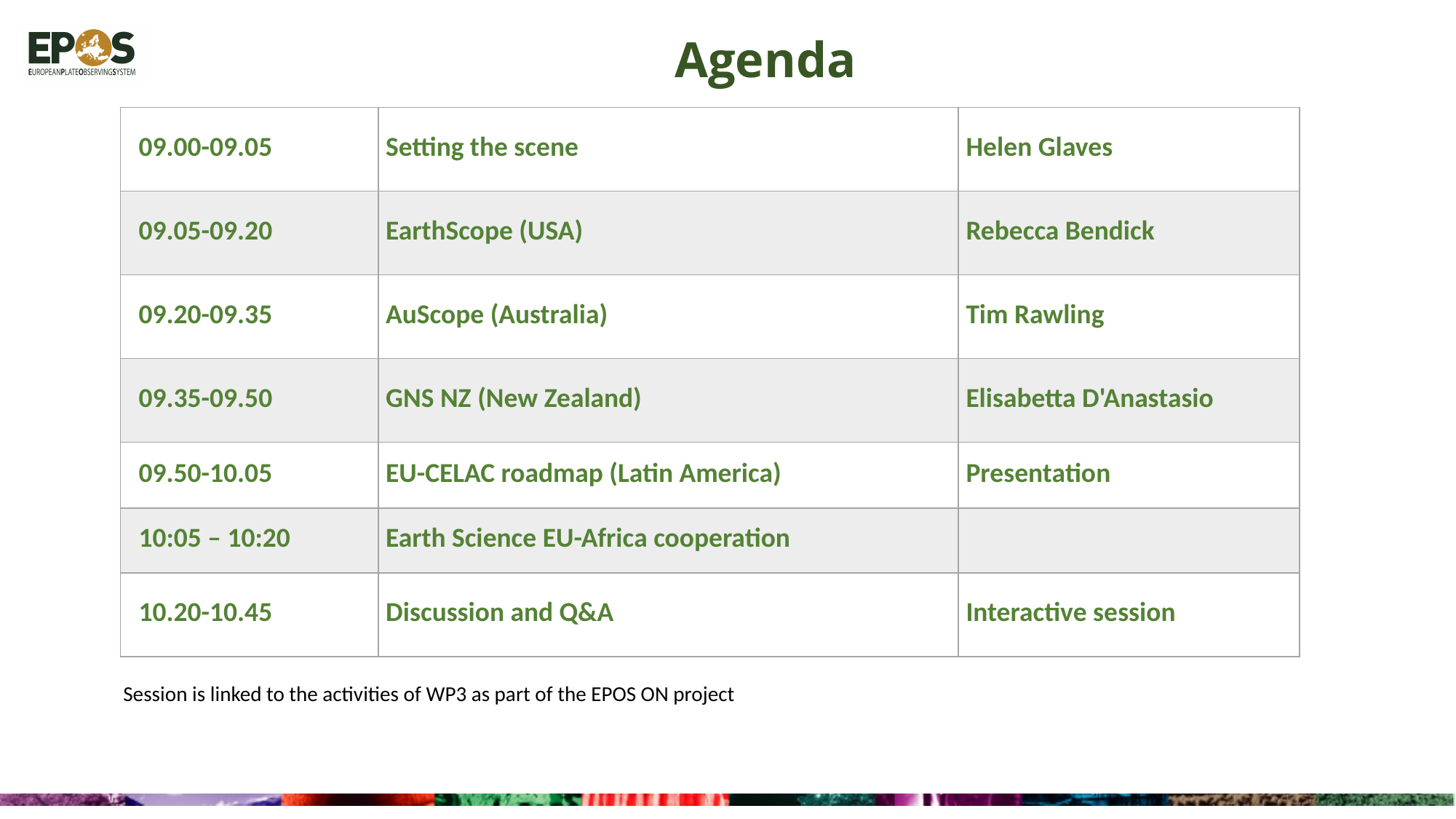

# Agenda
| 09.00-09.05 | Setting the scene | Helen Glaves |
| --- | --- | --- |
| 09.05-09.20 | EarthScope (USA) | Rebecca Bendick |
| 09.20-09.35 | AuScope (Australia) | Tim Rawling |
| 09.35-09.50 | GNS NZ (New Zealand) | Elisabetta D'Anastasio |
| 09.50-10.05 | EU-CELAC roadmap (Latin America) | Presentation |
| 10:05 – 10:20 | Earth Science EU-Africa cooperation |  |
| 10.20-10.45 | Discussion and Q&A | Interactive session |
Session is linked to the activities of WP3 as part of the EPOS ON project